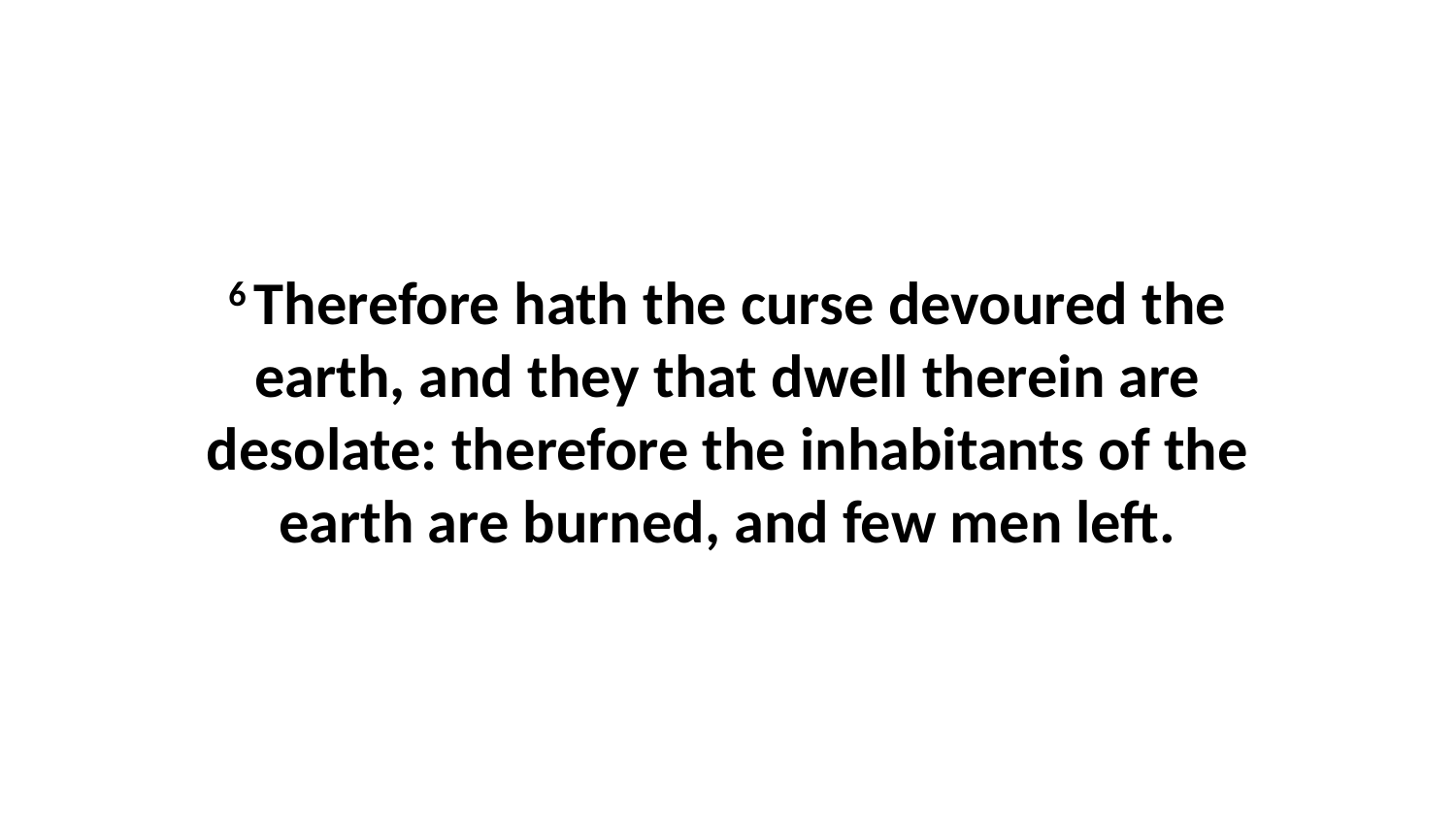

6 Therefore hath the curse devoured the earth, and they that dwell therein are desolate: therefore the inhabitants of the earth are burned, and few men left.